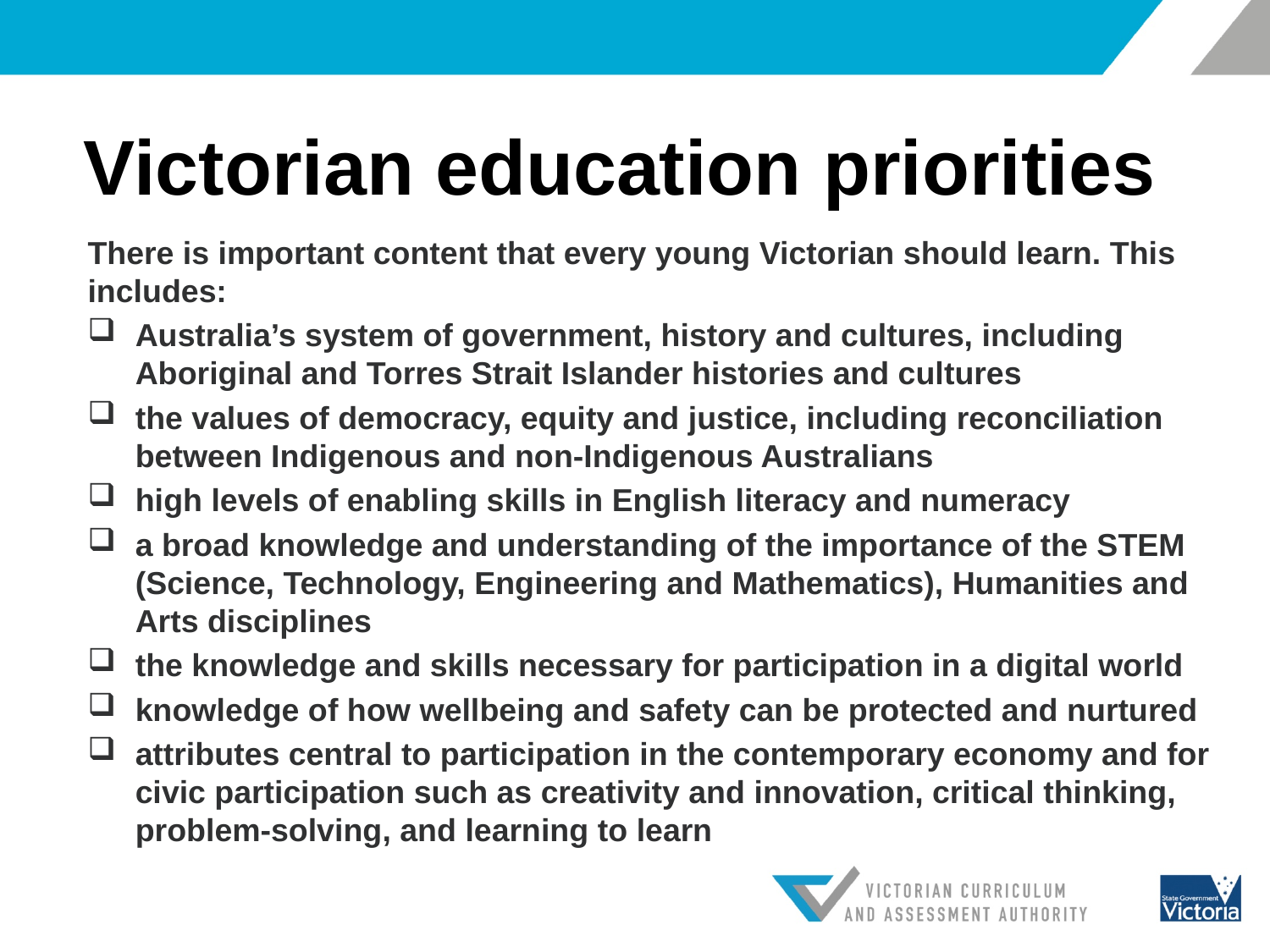

# Victorian education priorities
There is important content that every young Victorian should learn. This includes:
Australia’s system of government, history and cultures, including Aboriginal and Torres Strait Islander histories and cultures
the values of democracy, equity and justice, including reconciliation between Indigenous and non-Indigenous Australians
high levels of enabling skills in English literacy and numeracy
a broad knowledge and understanding of the importance of the STEM (Science, Technology, Engineering and Mathematics), Humanities and Arts disciplines
the knowledge and skills necessary for participation in a digital world
knowledge of how wellbeing and safety can be protected and nurtured
attributes central to participation in the contemporary economy and for civic participation such as creativity and innovation, critical thinking, problem-solving, and learning to learn